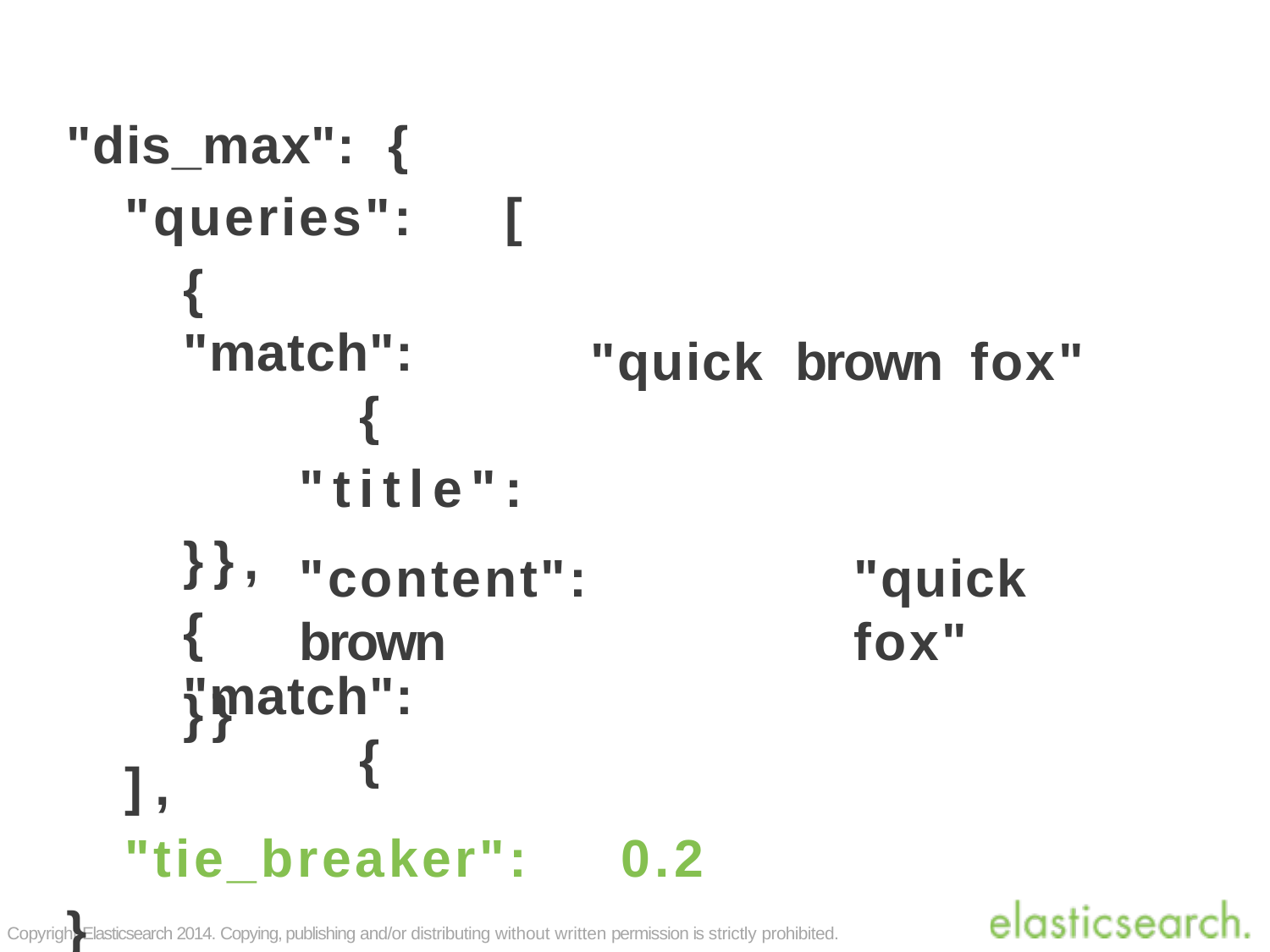

"dis_max":	{
"queries":	[
{	"match":	{
"title":
}},
{	"match":	{
"quick	brown	fox"
"content":	"quick	brown	fox"
}}
],
"tie_breaker":	0.2
}
Copyright Elasticsearch 2014. Copying, publishing and/or distributing without written permission is strictly prohibited.